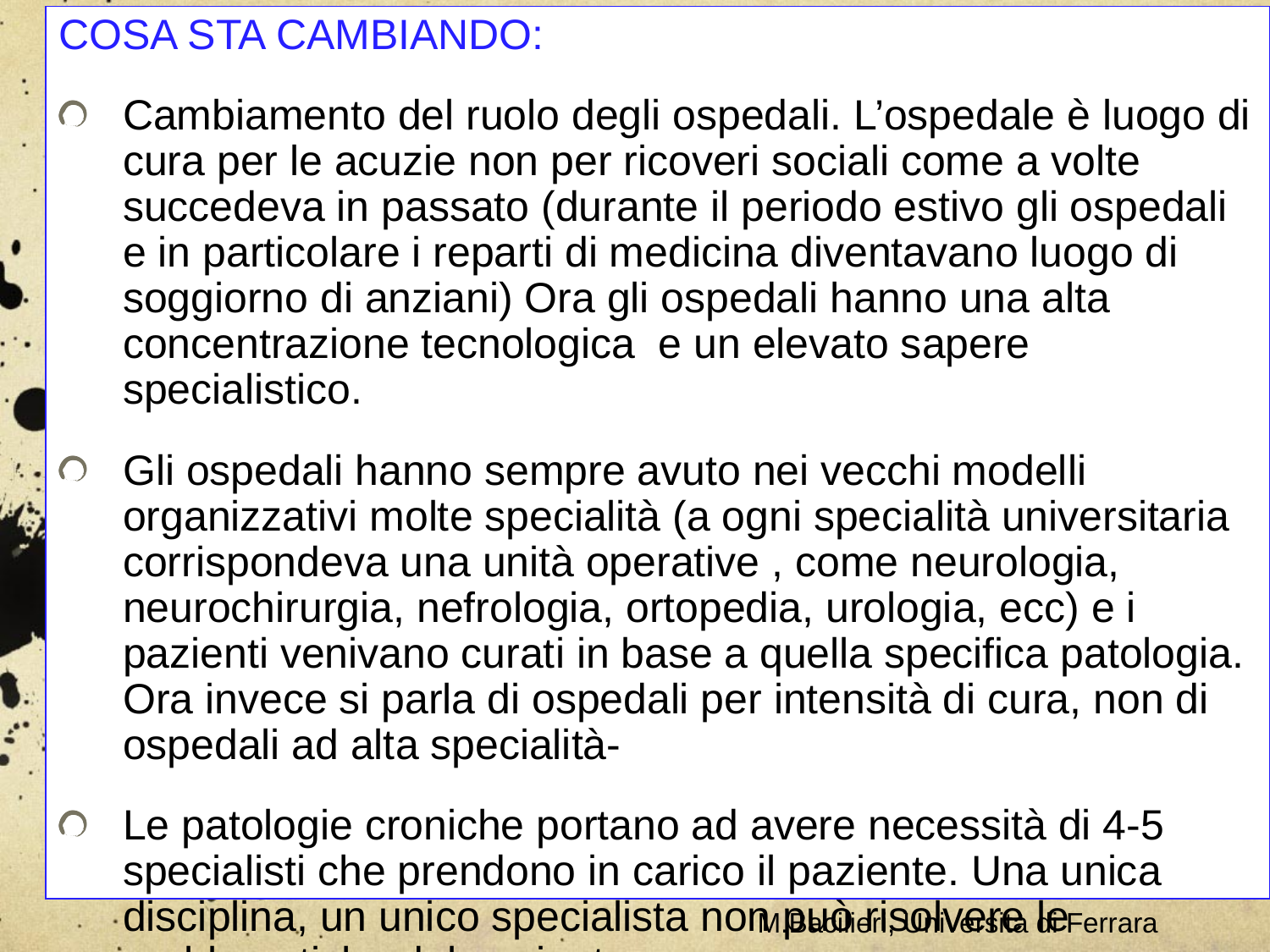

COSA STA CAMBIANDO:
Cambiamento del ruolo degli ospedali. L’ospedale è luogo di cura per le acuzie non per ricoveri sociali come a volte succedeva in passato (durante il periodo estivo gli ospedali e in particolare i reparti di medicina diventavano luogo di soggiorno di anziani) Ora gli ospedali hanno una alta concentrazione tecnologica  e un elevato sapere specialistico.
Gli ospedali hanno sempre avuto nei vecchi modelli organizzativi molte specialità (a ogni specialità universitaria corrispondeva una unità operative , come neurologia, neurochirurgia, nefrologia, ortopedia, urologia, ecc) e i pazienti venivano curati in base a quella specifica patologia. Ora invece si parla di ospedali per intensità di cura, non di ospedali ad alta specialità-
Le patologie croniche portano ad avere necessità di 4-5 specialisti che prendono in carico il paziente. Una unica disciplina, un unico specialista non può risolvere le problematiche del paziente.
M.Bacilieri, Università di Ferrara